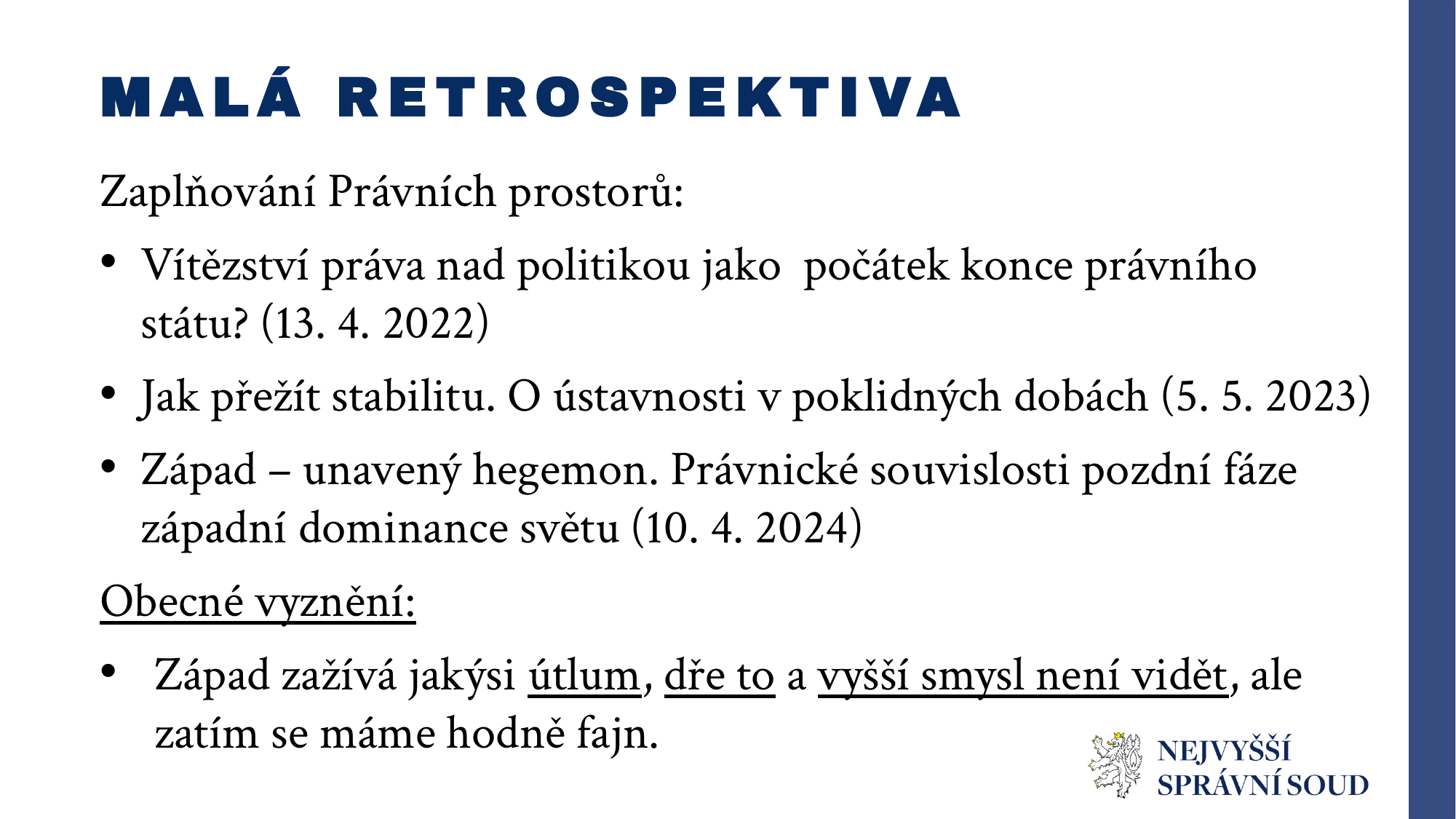

# Malá retrospektiva
Zaplňování Právních prostorů:
Vítězství práva nad politikou jako  počátek konce právního státu? (13. 4. 2022)
Jak přežít stabilitu. O ústavnosti v poklidných dobách (5. 5. 2023)
Západ – unavený hegemon. Právnické souvislosti pozdní fáze západní dominance světu (10. 4. 2024)
Obecné vyznění:
Západ zažívá jakýsi útlum, dře to a vyšší smysl není vidět, ale zatím se máme hodně fajn.